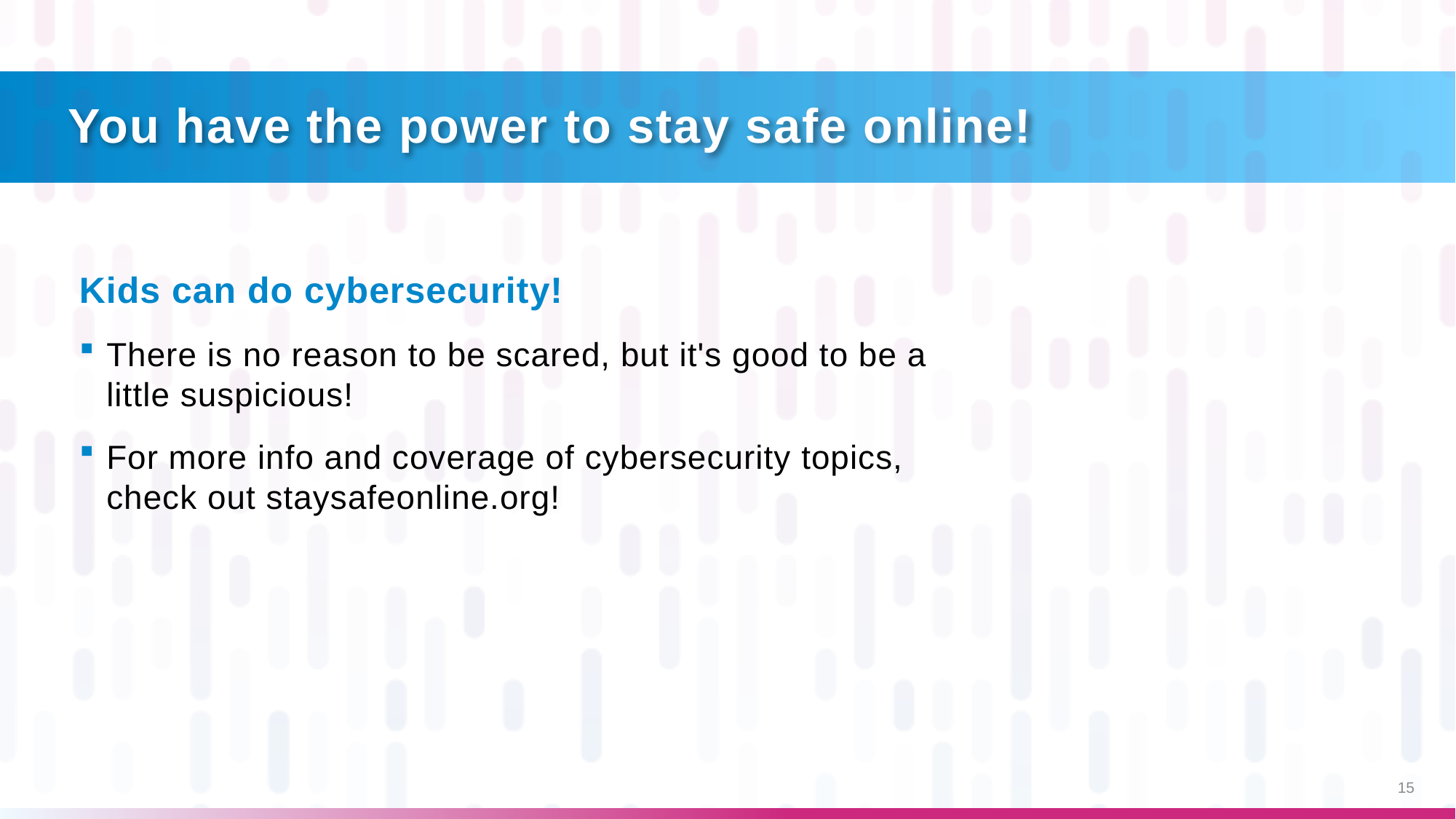

# You have the power to stay safe online!
Kids can do cybersecurity!
There is no reason to be scared, but it's good to be a
little suspicious!
For more info and coverage of cybersecurity topics,
check out staysafeonline.org!
15